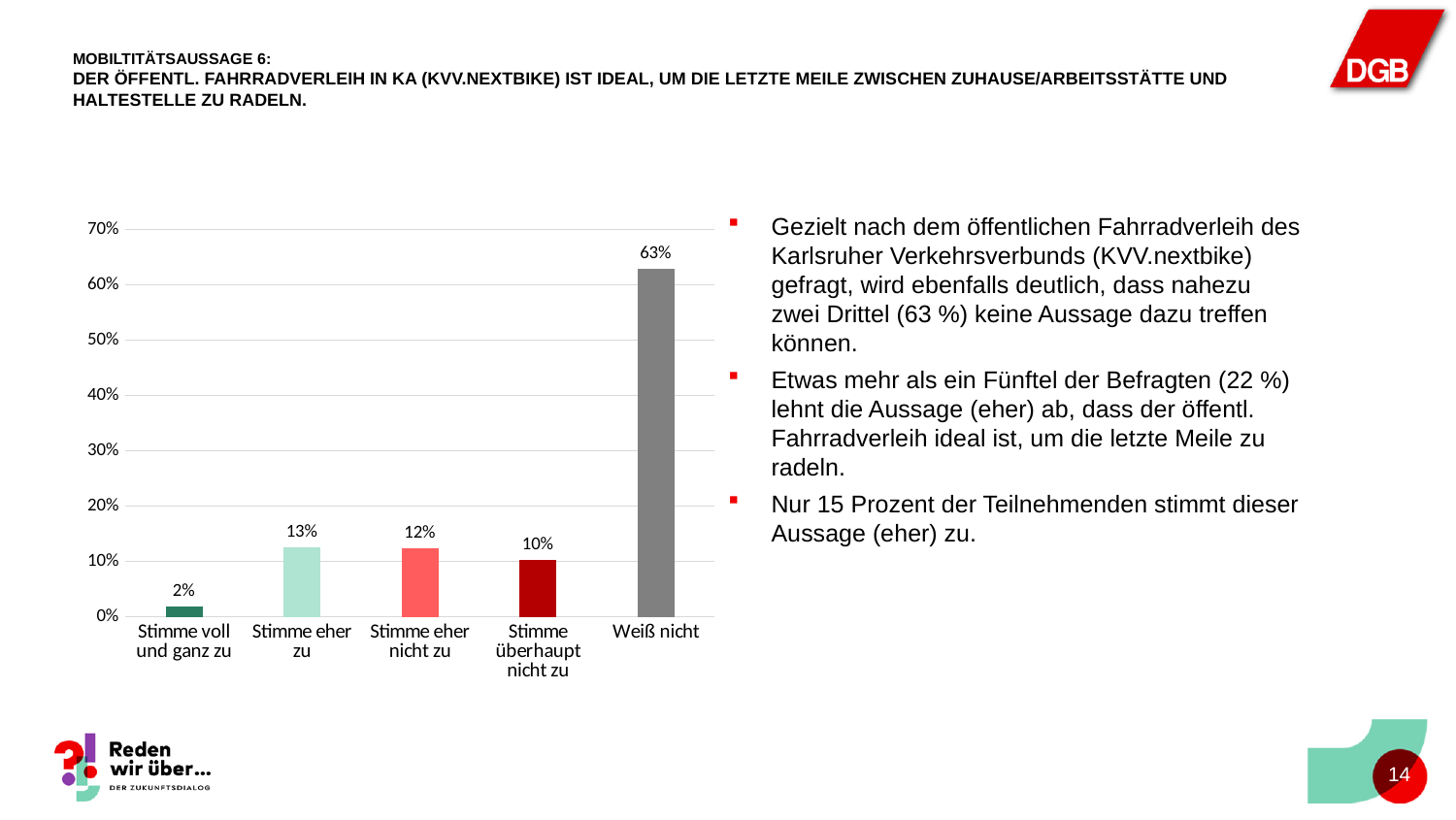

# Mobiltitätsaussage 6: Der öffentl. Fahrradverleih in Ka (KVV.nextbike) ist ideal, um die letzte Meile zwischen Zuhause/Arbeitsstätte und Haltestelle zu radeln.

### Chart

| Category |  |
|---|---|
| Stimme voll und ganz zu | 0.018162393162393164 |
| Stimme eher zu | 0.125 |
| Stimme eher nicht zu | 0.12393162393162394 |
| Stimme überhaupt nicht zu | 0.10363247863247864 |
| Weiß nicht | 0.6292735042735043 |
Gezielt nach dem öffentlichen Fahrradverleih des Karlsruher Verkehrsverbunds (KVV.nextbike) gefragt, wird ebenfalls deutlich, dass nahezu zwei Drittel (63 %) keine Aussage dazu treffen können.
Etwas mehr als ein Fünftel der Befragten (22 %) lehnt die Aussage (eher) ab, dass der öffentl. Fahrradverleih ideal ist, um die letzte Meile zu radeln.
Nur 15 Prozent der Teilnehmenden stimmt dieser Aussage (eher) zu.
14